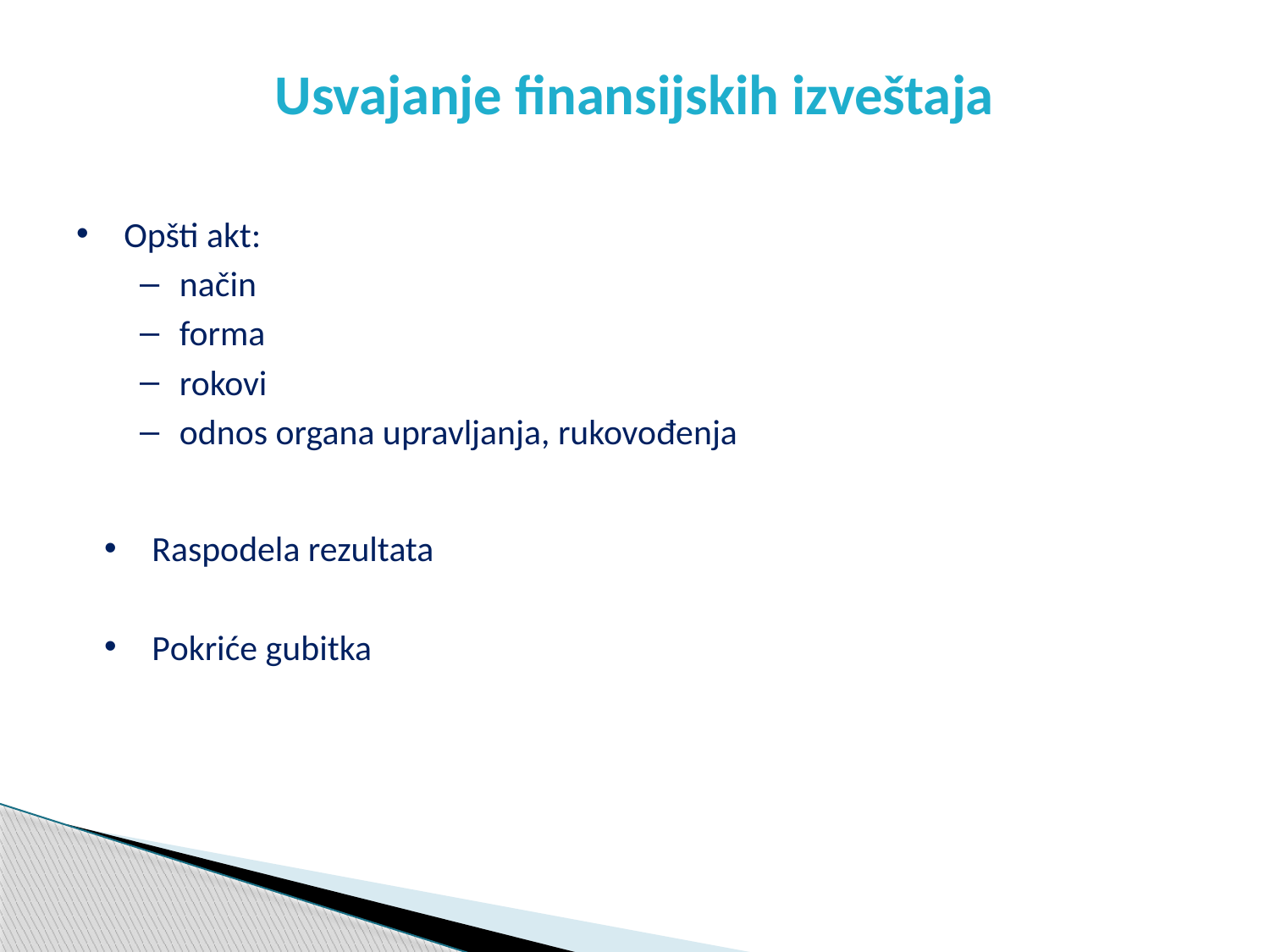

# Usvajanje finansijskih izveštaja
Opšti akt:
način
forma
rokovi
odnos organa upravljanja, rukovođenja

Raspodela rezultata

Pokriće gubitka